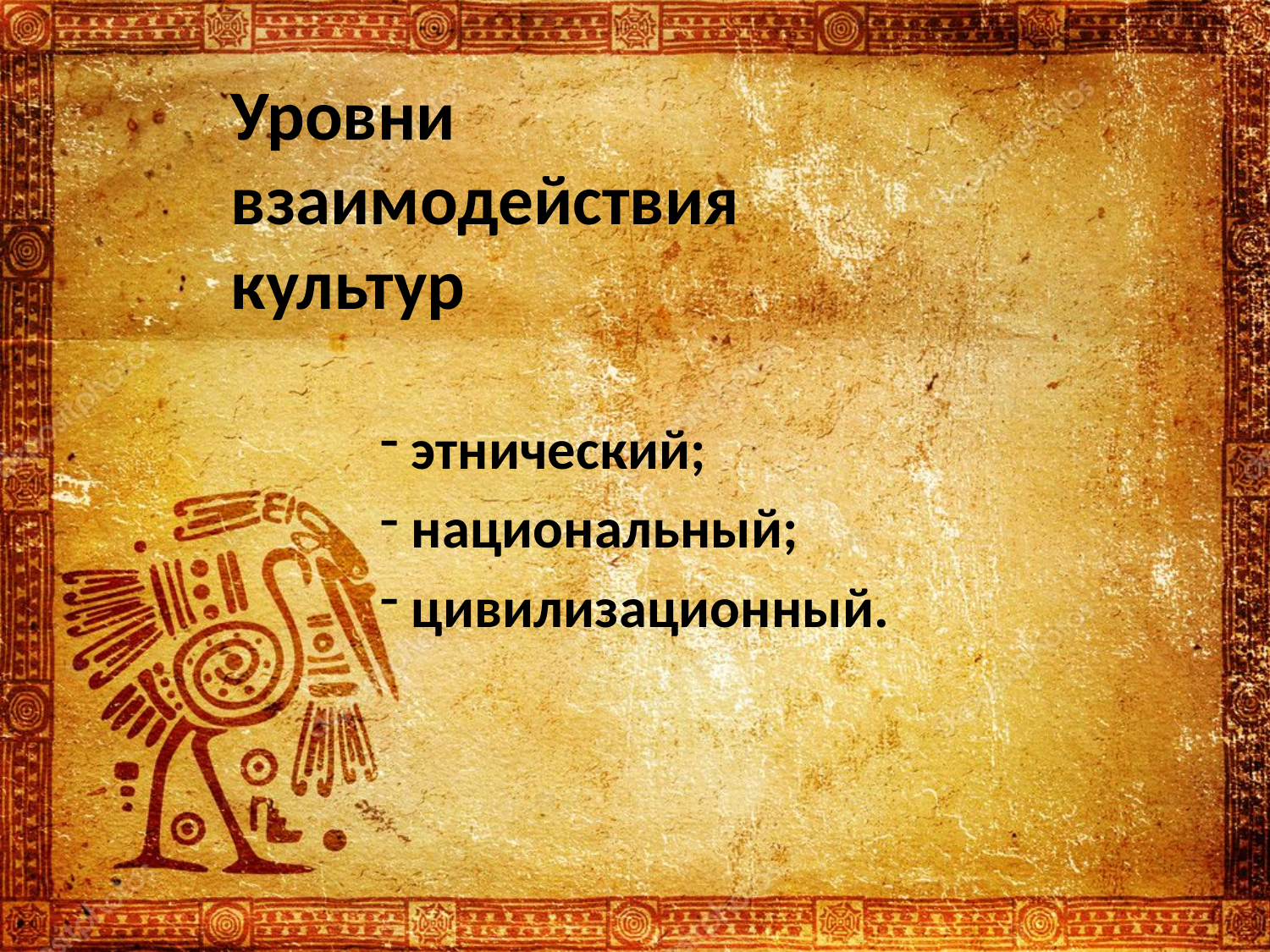

# Уровни взаимодействия культур
 этнический;
 национальный;
 цивилизационный.